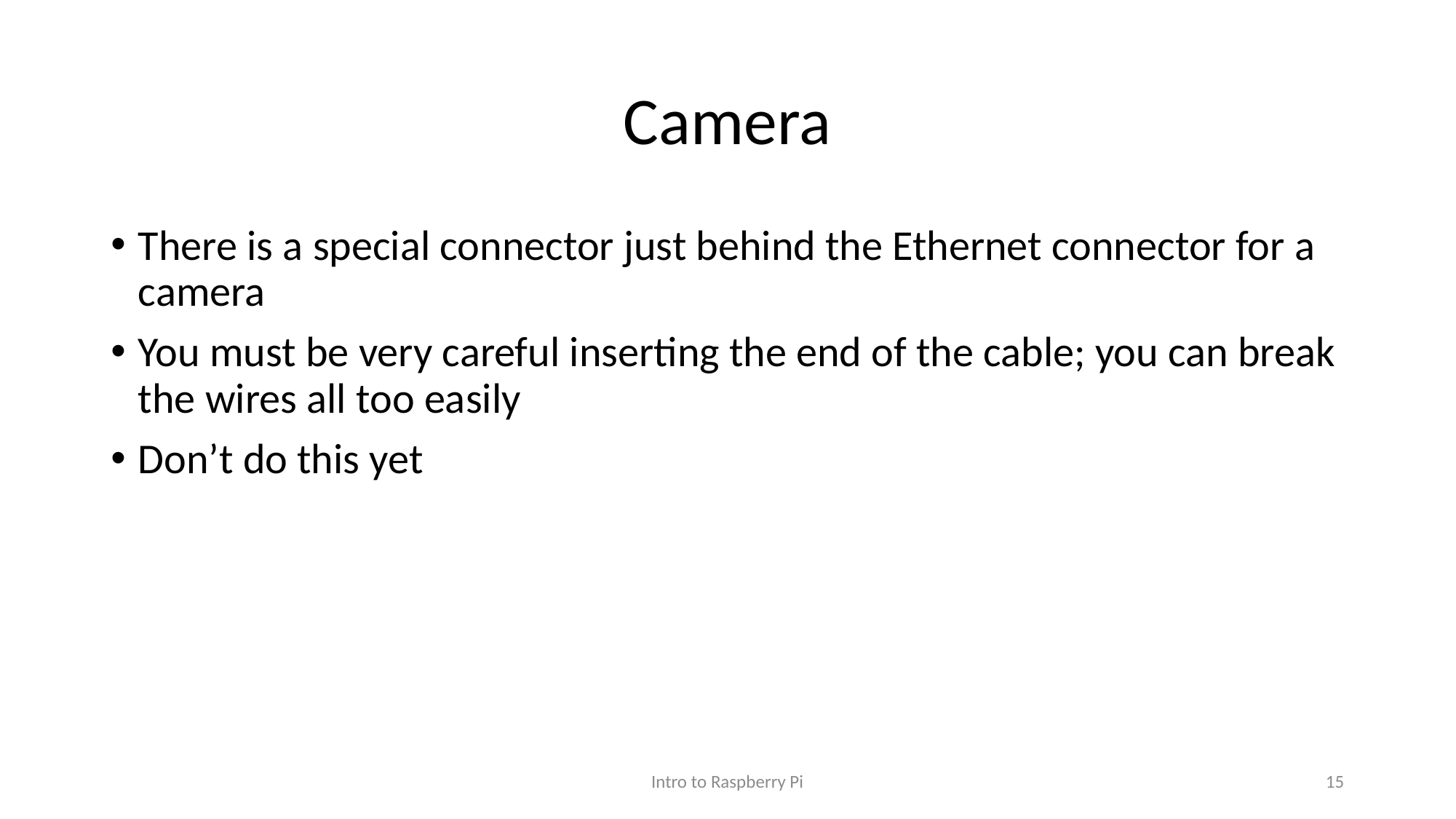

# Camera
There is a special connector just behind the Ethernet connector for a camera
You must be very careful inserting the end of the cable; you can break the wires all too easily
Don’t do this yet

Intro to Raspberry Pi
15